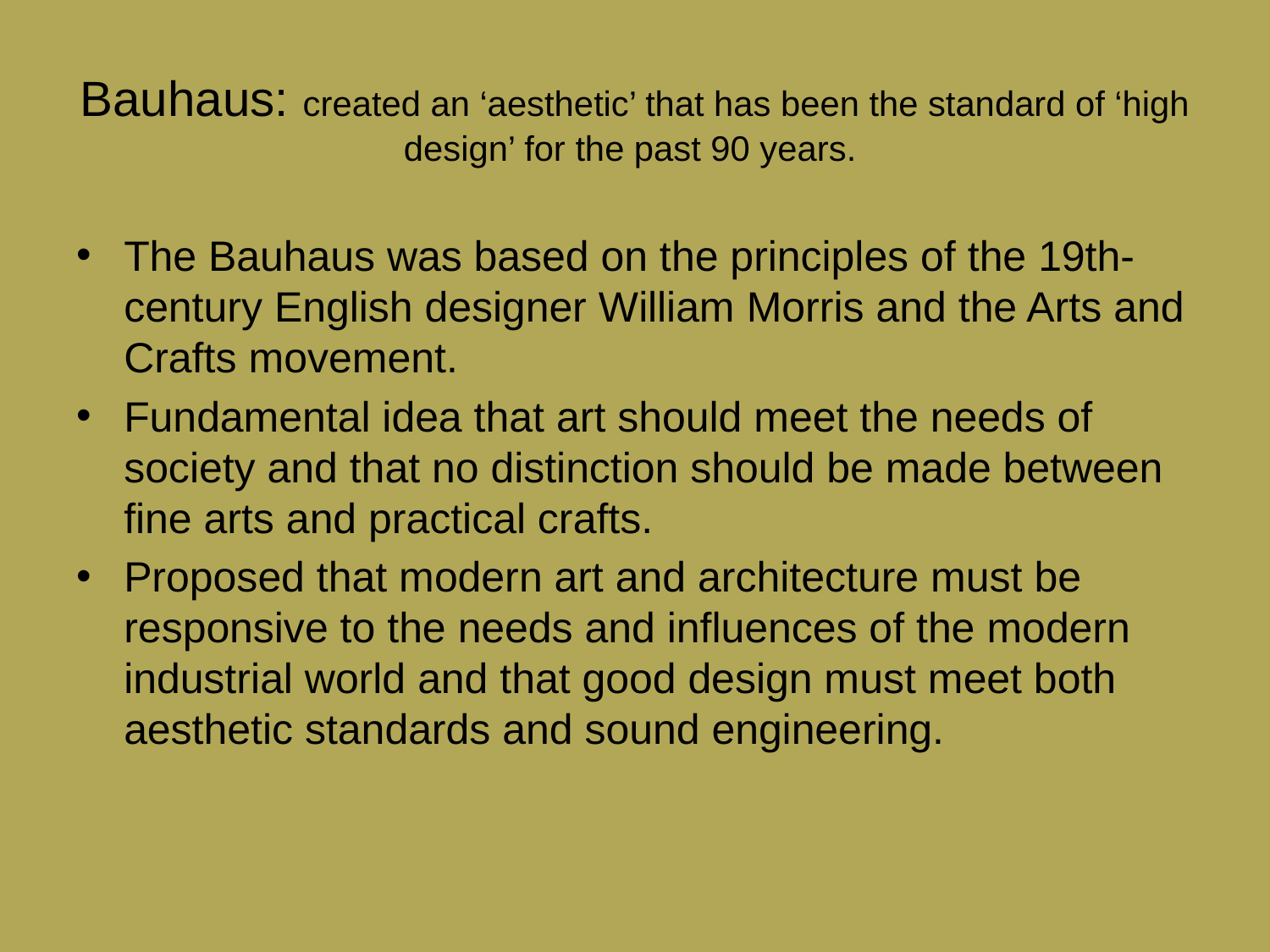

# Bauhaus: created an ‘aesthetic’ that has been the standard of ‘high design’ for the past 90 years.
The Bauhaus was based on the principles of the 19th-century English designer William Morris and the Arts and Crafts movement.
Fundamental idea that art should meet the needs of society and that no distinction should be made between fine arts and practical crafts.
Proposed that modern art and architecture must be responsive to the needs and influences of the modern industrial world and that good design must meet both aesthetic standards and sound engineering.